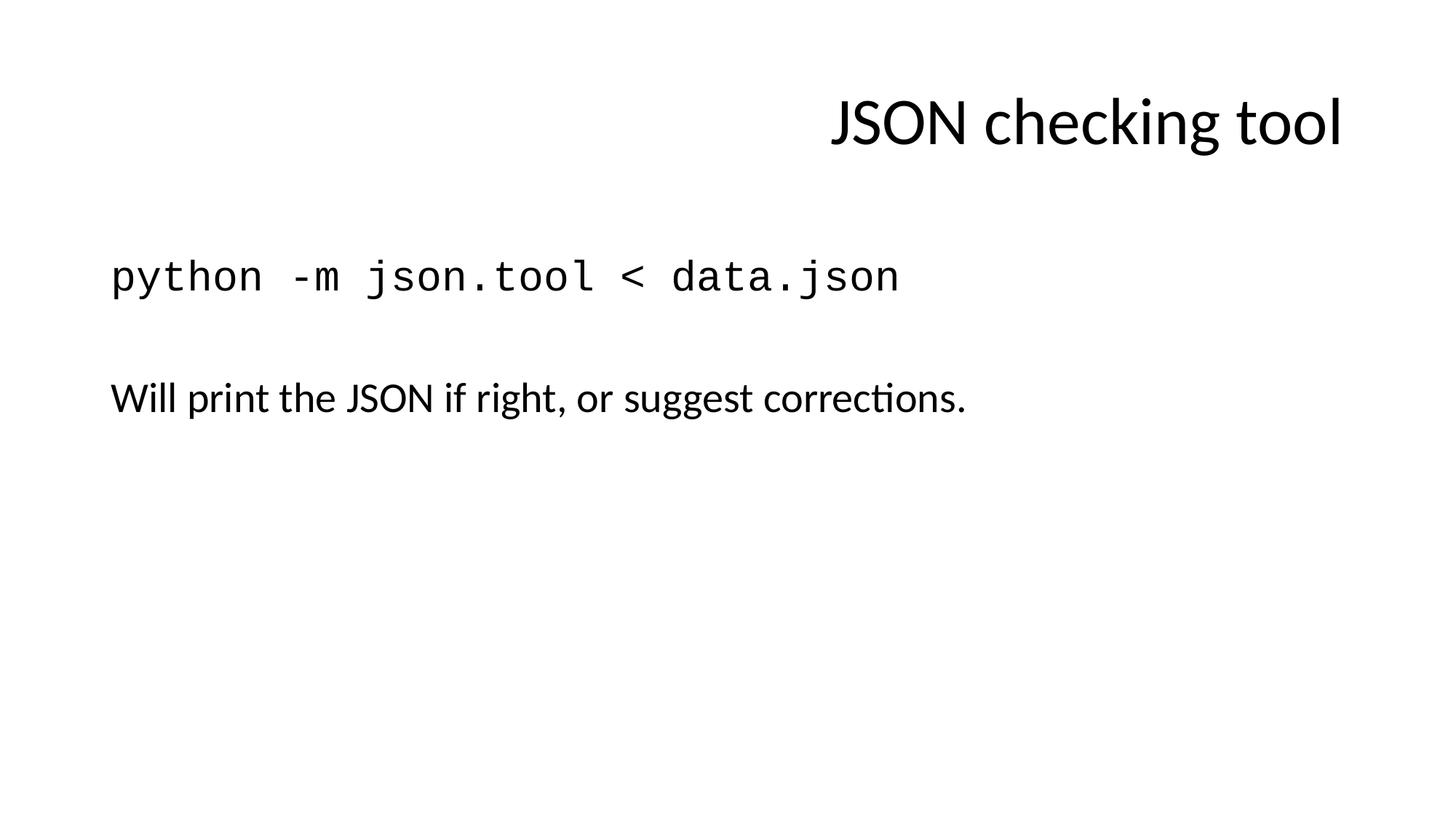

# JSON checking tool
python -m json.tool < data.json

Will print the JSON if right, or suggest corrections.